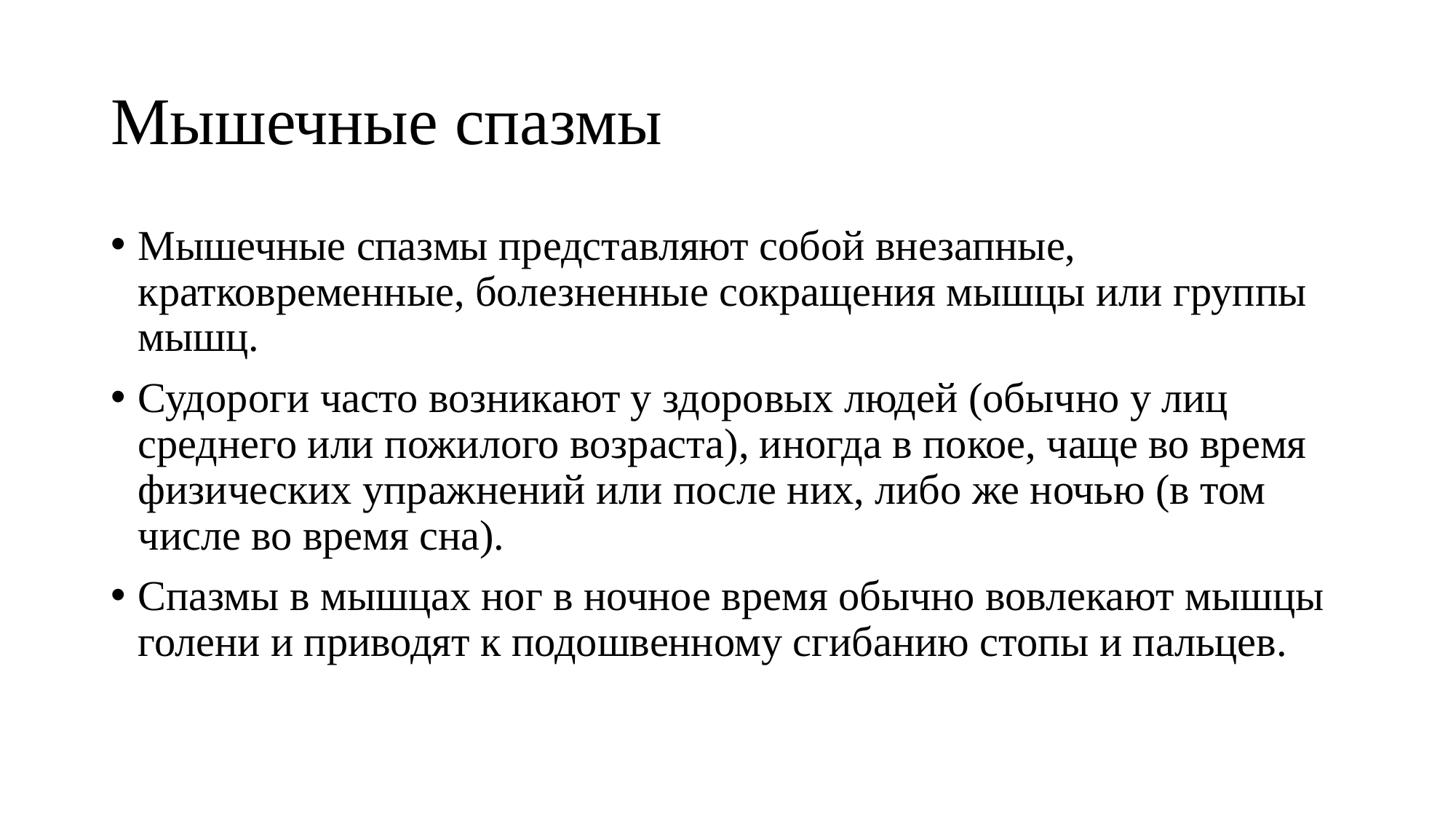

# Мышечные спазмы
Мышечные спазмы представляют собой внезапные, кратковременные, болезненные сокращения мышцы или группы мышц.
Судороги часто возникают у здоровых людей (обычно у лиц среднего или пожилого возраста), иногда в покое, чаще во время физических упражнений или после них, либо же ночью (в том числе во время сна).
Спазмы в мышцах ног в ночное время обычно вовлекают мышцы голени и приводят к подошвенному сгибанию стопы и пальцев.